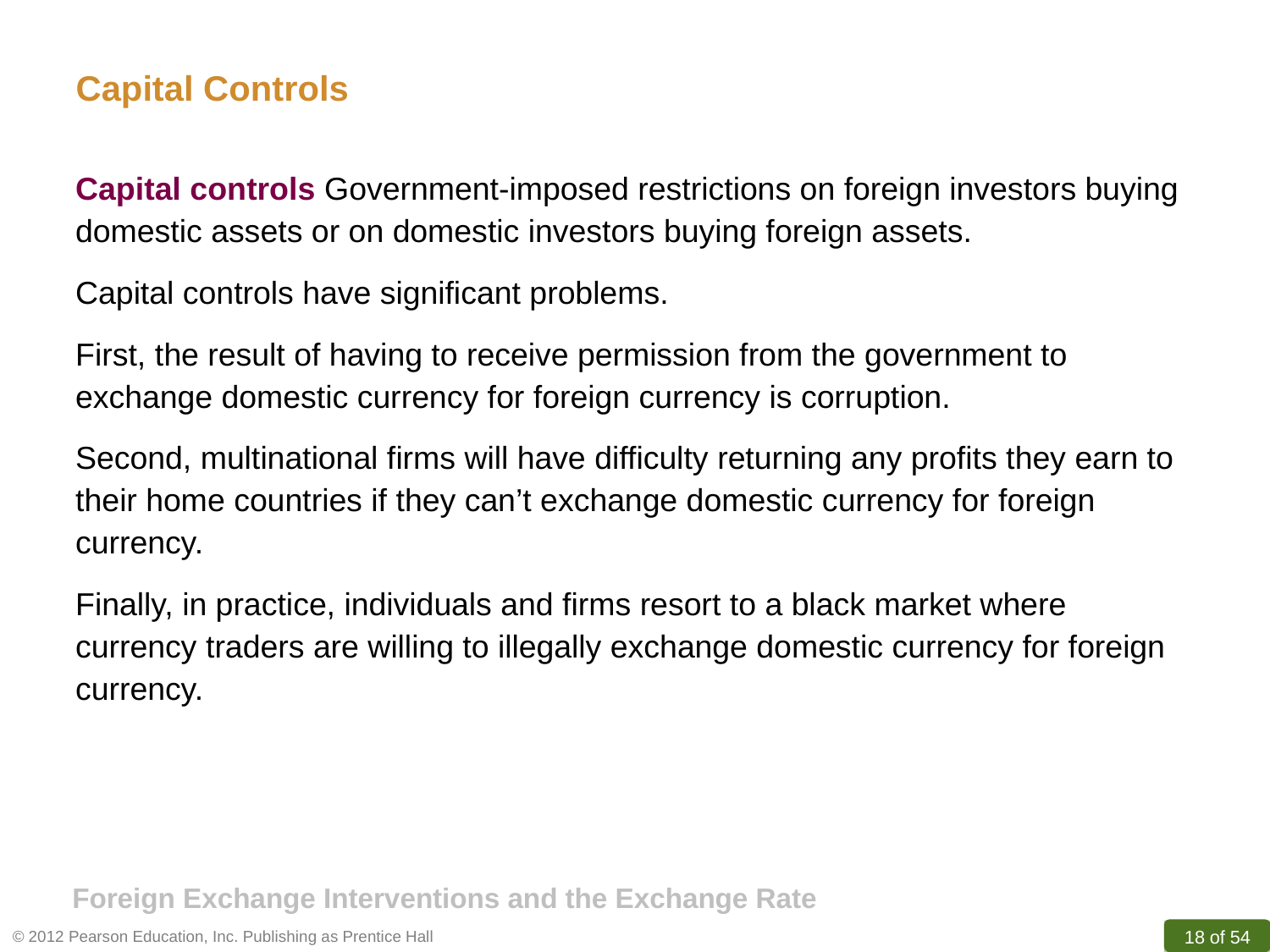

Capital Controls
Capital controls Government-imposed restrictions on foreign investors buying domestic assets or on domestic investors buying foreign assets.

Capital controls have significant problems.

First, the result of having to receive permission from the government to exchange domestic currency for foreign currency is corruption.

Second, multinational firms will have difficulty returning any profits they earn to their home countries if they can’t exchange domestic currency for foreign currency.

Finally, in practice, individuals and firms resort to a black market where currency traders are willing to illegally exchange domestic currency for foreign currency.
Foreign Exchange Interventions and the Exchange Rate